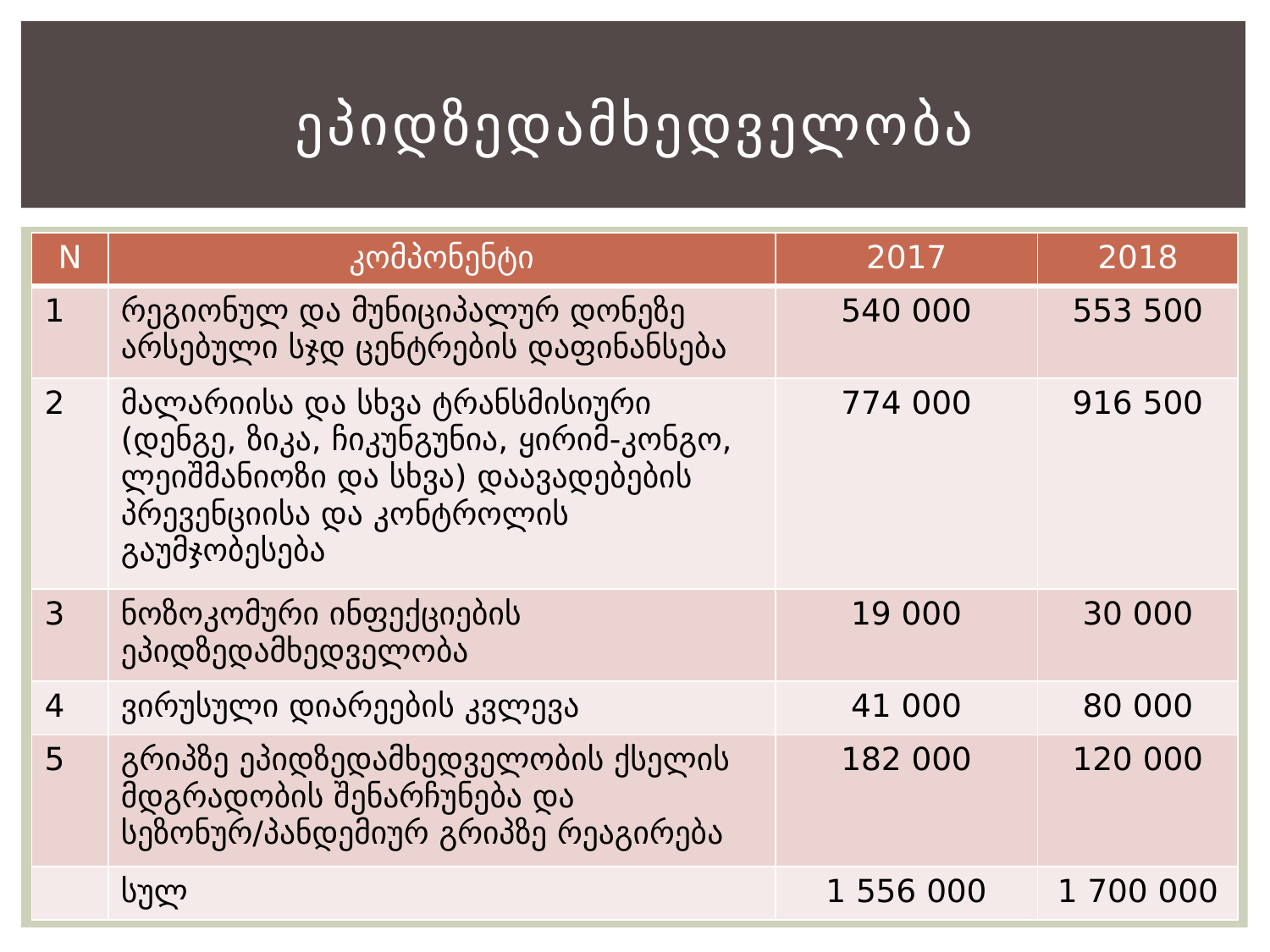

# ეპიდზედამხედველობა
| N | კომპონენტი | 2017 | 2018 |
| --- | --- | --- | --- |
| 1 | რეგიონულ და მუნიციპალურ დონეზე არსებული სჯდ ცენტრების დაფინანსება | 540 000 | 553 500 |
| 2 | მალარიისა და სხვა ტრანსმისიური (დენგე, ზიკა, ჩიკუნგუნია, ყირიმ-კონგო, ლეიშმანიოზი და სხვა) დაავადებების პრევენციისა და კონტროლის გაუმჯობესება | 774 000 | 916 500 |
| 3 | ნოზოკომური ინფექციების ეპიდზედამხედველობა | 19 000 | 30 000 |
| 4 | ვირუსული დიარეების კვლევა | 41 000 | 80 000 |
| 5 | გრიპზე ეპიდზედამხედველობის ქსელის მდგრადობის შენარჩუნება და სეზონურ/პანდემიურ გრიპზე რეაგირება | 182 000 | 120 000 |
|  | სულ | 1 556 000 | 1 700 000 |